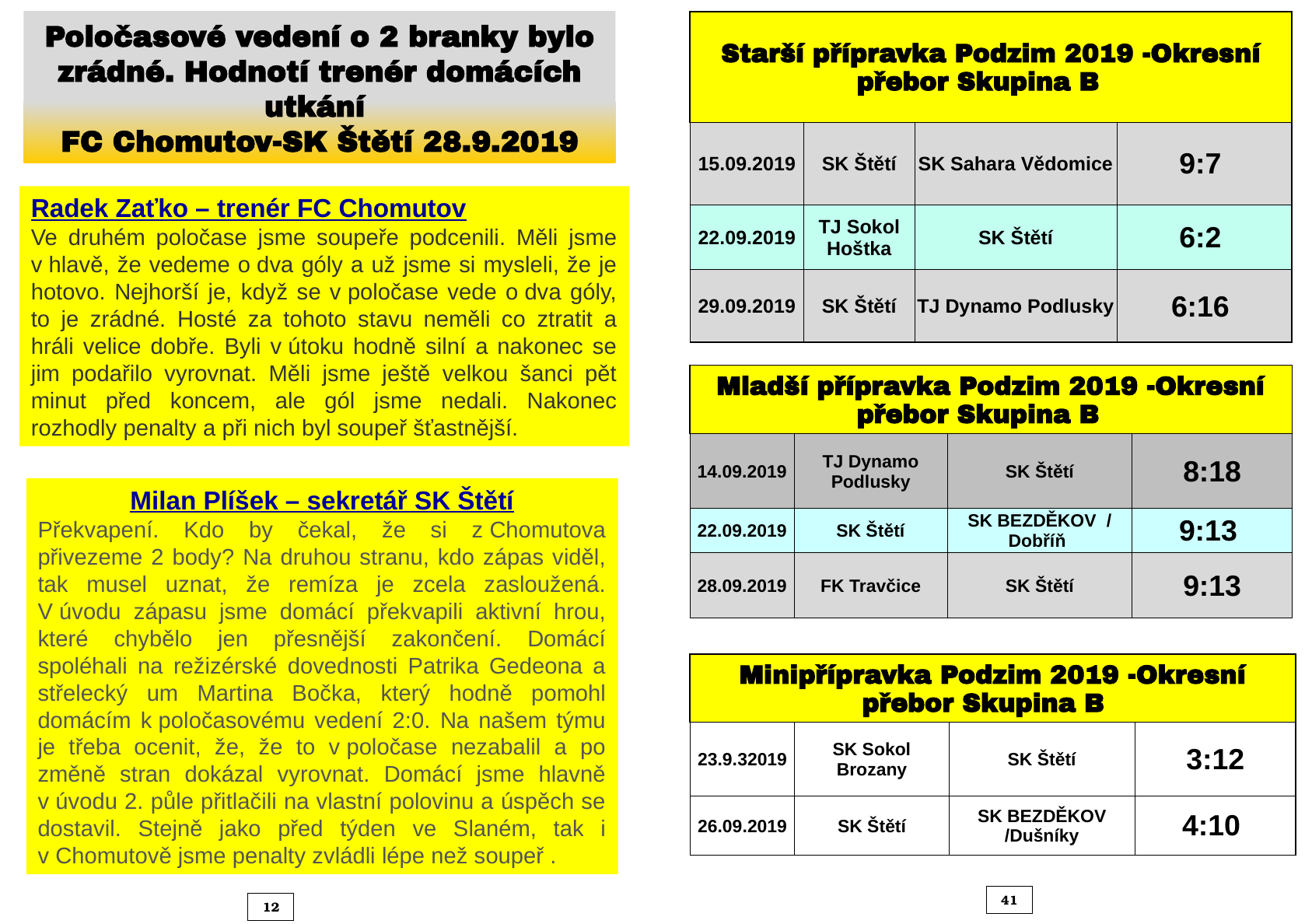

Poločasové vedení o 2 branky bylo zrádné. Hodnotí trenér domácích utkání
FC Chomutov-SK Štětí 28.9.2019
| Starší přípravka Podzim 2019 -Okresní přebor Skupina B |  |  |  |
| --- | --- | --- | --- |
| 15.09.2019 | SK Štětí | SK Sahara Vědomice | 9:7 |
| 22.09.2019 | TJ Sokol Hoštka | SK Štětí | 6:2 |
| 29.09.2019 | SK Štětí | TJ Dynamo Podlusky | 6:16 |
Radek Zaťko – trenér FC Chomutov
Ve druhém poločase jsme soupeře podcenili. Měli jsme v hlavě, že vedeme o dva góly a už jsme si mysleli, že je hotovo. Nejhorší je, když se v poločase vede o dva góly, to je zrádné. Hosté za tohoto stavu neměli co ztratit a hráli velice dobře. Byli v útoku hodně silní a nakonec se jim podařilo vyrovnat. Měli jsme ještě velkou šanci pět minut před koncem, ale gól jsme nedali. Nakonec rozhodly penalty a při nich byl soupeř šťastnější.
| Mladší přípravka Podzim 2019 -Okresní přebor Skupina B |  |  |  |
| --- | --- | --- | --- |
| 14.09.2019 | TJ Dynamo Podlusky | SK Štětí | 8:18 |
| 22.09.2019 | SK Štětí | SK BEZDĚKOV / Dobříň | 9:13 |
| 28.09.2019 | FK Travčice | SK Štětí | 9:13 |
Milan Plíšek – sekretář SK Štětí
Překvapení. Kdo by čekal, že si z Chomutova přivezeme 2 body? Na druhou stranu, kdo zápas viděl, tak musel uznat, že remíza je zcela zasloužená. V úvodu zápasu jsme domácí překvapili aktivní hrou, které chybělo jen přesnější zakončení. Domácí spoléhali na režizérské dovednosti Patrika Gedeona a střelecký um Martina Bočka, který hodně pomohl domácím k poločasovému vedení 2:0. Na našem týmu je třeba ocenit, že, že to v poločase nezabalil a po změně stran dokázal vyrovnat. Domácí jsme hlavně v úvodu 2. půle přitlačili na vlastní polovinu a úspěch se dostavil. Stejně jako před týden ve Slaném, tak i v Chomutově jsme penalty zvládli lépe než soupeř .
| Minipřípravka Podzim 2019 -Okresní přebor Skupina B |  |  |  |
| --- | --- | --- | --- |
| 23.9.32019 | SK Sokol Brozany | SK Štětí | 3:12 |
| 26.09.2019 | SK Štětí | SK BEZDĚKOV /Dušníky | 4:10 |
41
12